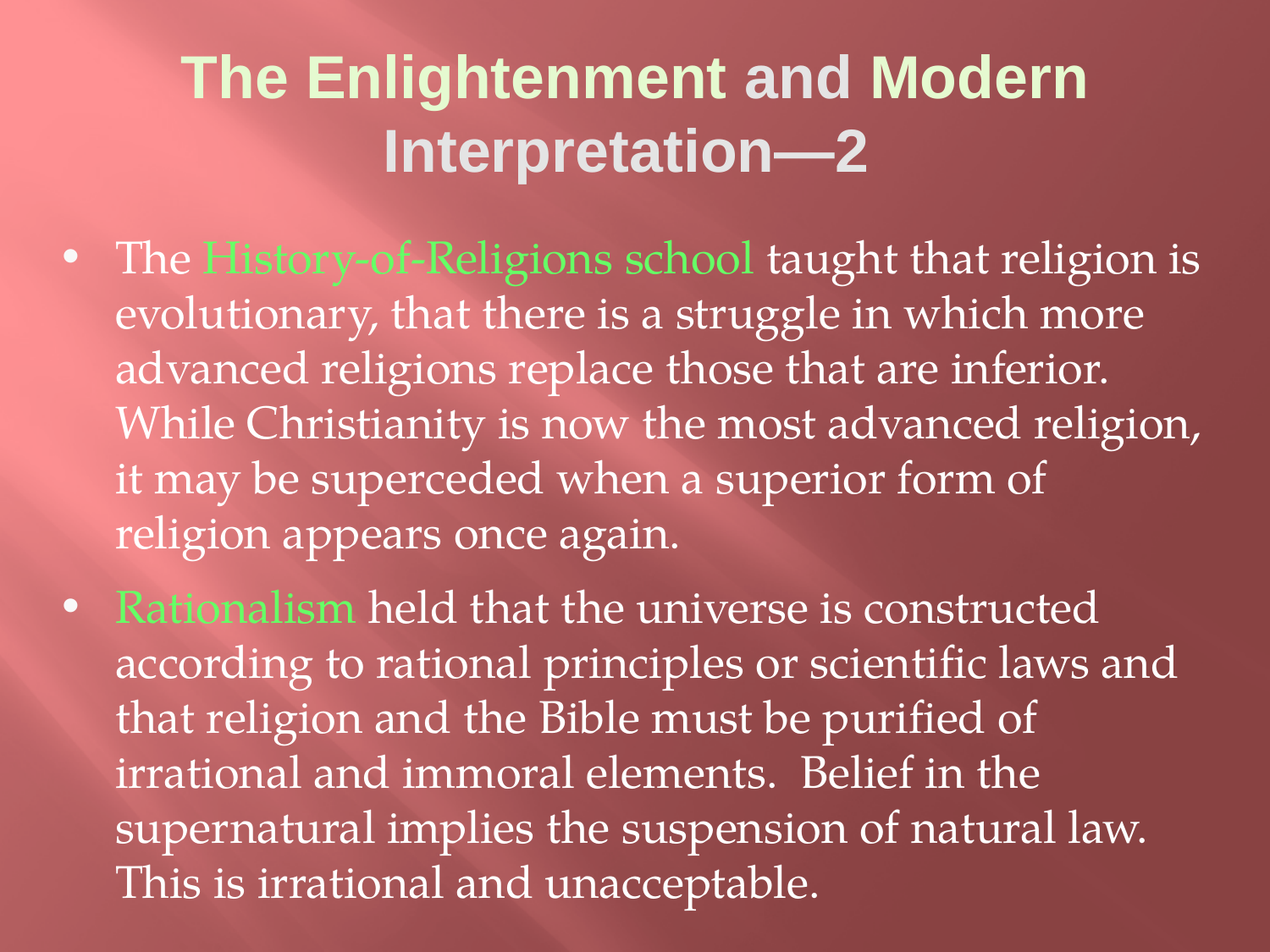

# The Enlightenment and Modern Interpretation—2
The History-of-Religions school taught that religion is evolutionary, that there is a struggle in which more advanced religions replace those that are inferior.  While Christianity is now the most advanced religion, it may be superceded when a superior form of religion appears once again.
Rationalism held that the universe is constructed according to rational principles or scientific laws and that religion and the Bible must be purified of irrational and immoral elements.  Belief in the supernatural implies the suspension of natural law.  This is irrational and unacceptable.